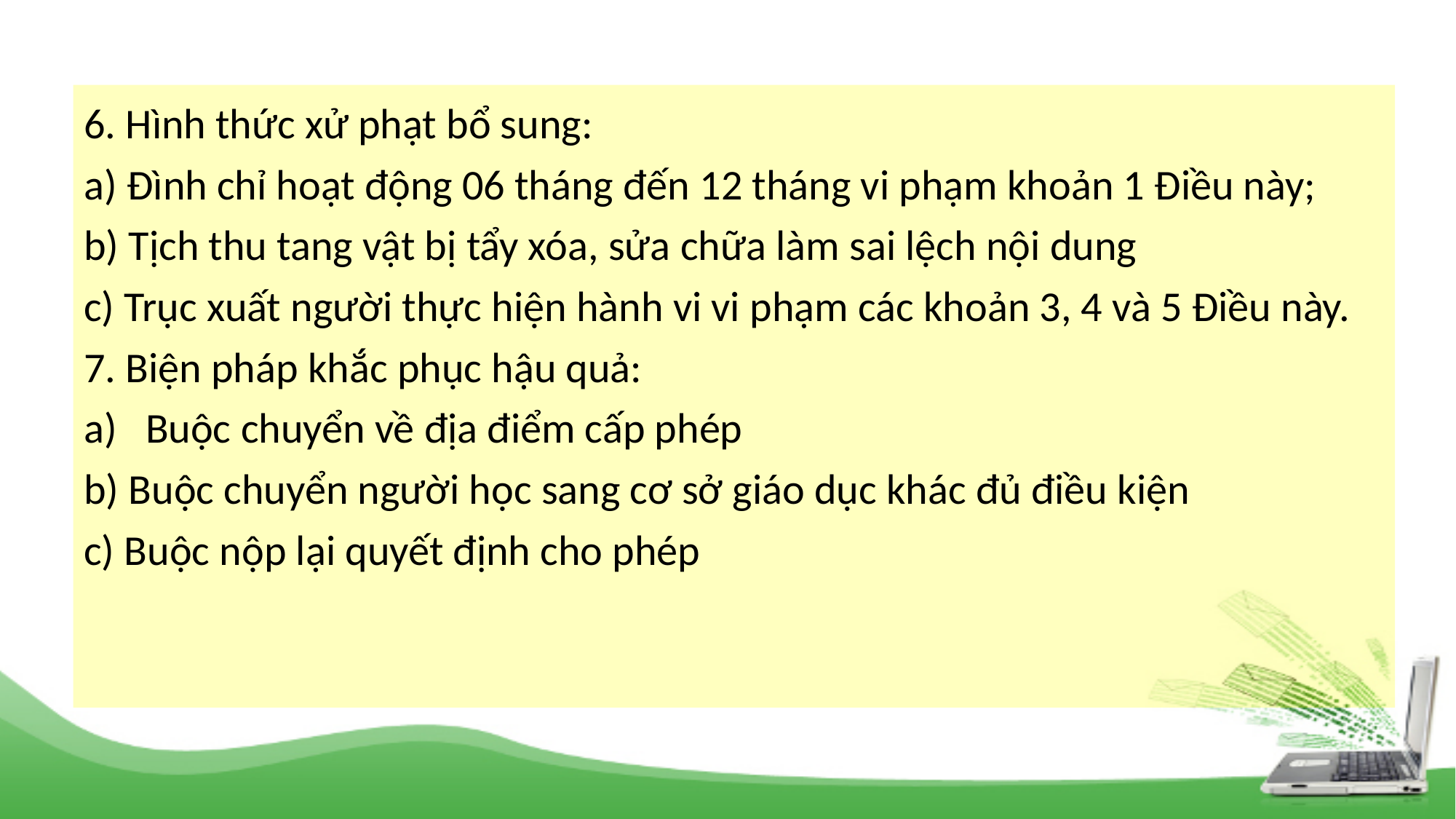

6. Hình thức xử phạt bổ sung:
a) Đình chỉ hoạt động 06 tháng đến 12 tháng vi phạm khoản 1 Điều này;
b) Tịch thu tang vật bị tẩy xóa, sửa chữa làm sai lệch nội dung
c) Trục xuất người thực hiện hành vi vi phạm các khoản 3, 4 và 5 Điều này.
7. Biện pháp khắc phục hậu quả:
Buộc chuyển về địa điểm cấp phép
b) Buộc chuyển người học sang cơ sở giáo dục khác đủ điều kiện
c) Buộc nộp lại quyết định cho phép